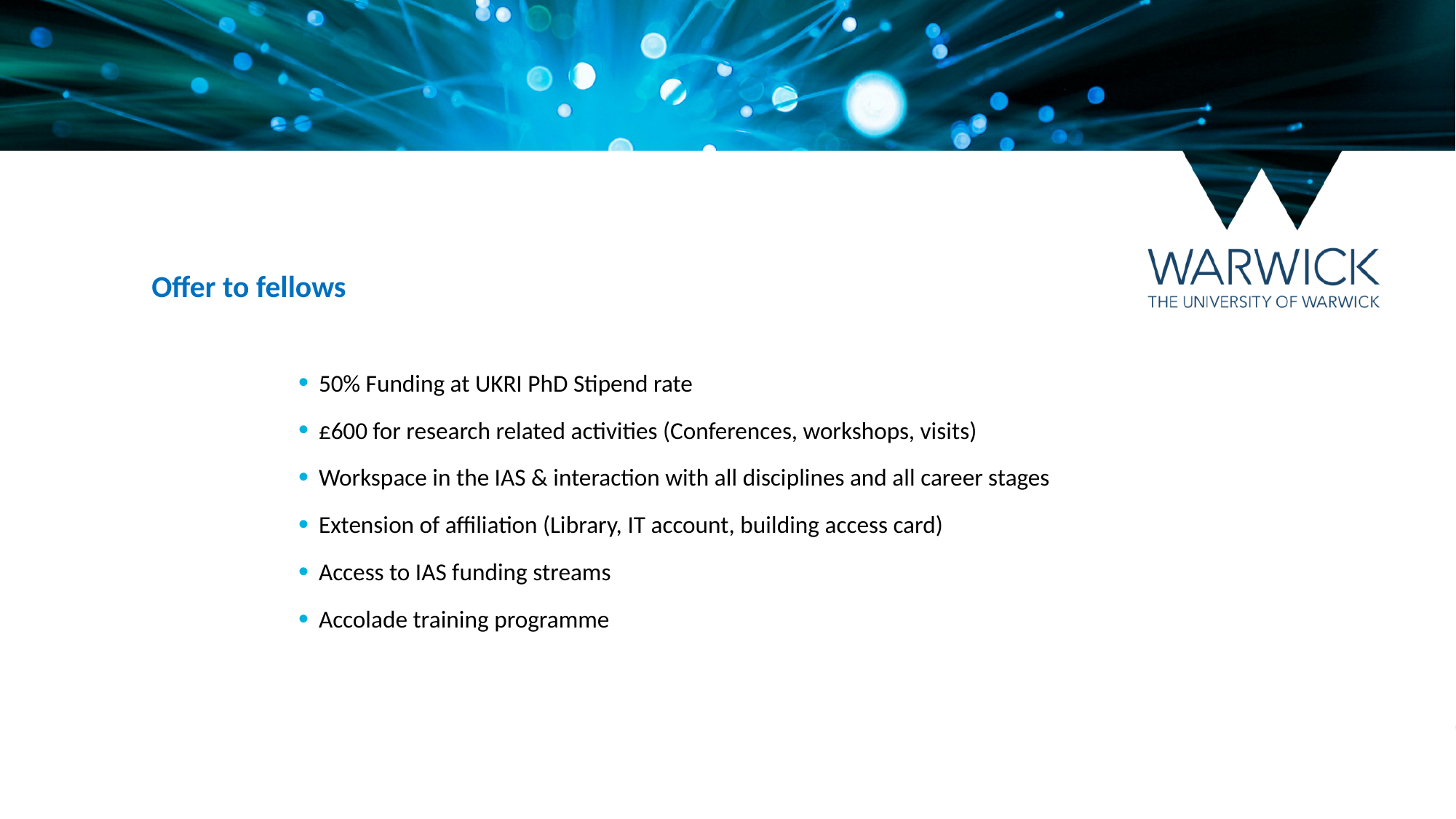

Offer to fellows
50% Funding at UKRI PhD Stipend rate
£600 for research related activities (Conferences, workshops, visits)
Workspace in the IAS & interaction with all disciplines and all career stages
Extension of affiliation (Library, IT account, building access card)
Access to IAS funding streams
Accolade training programme